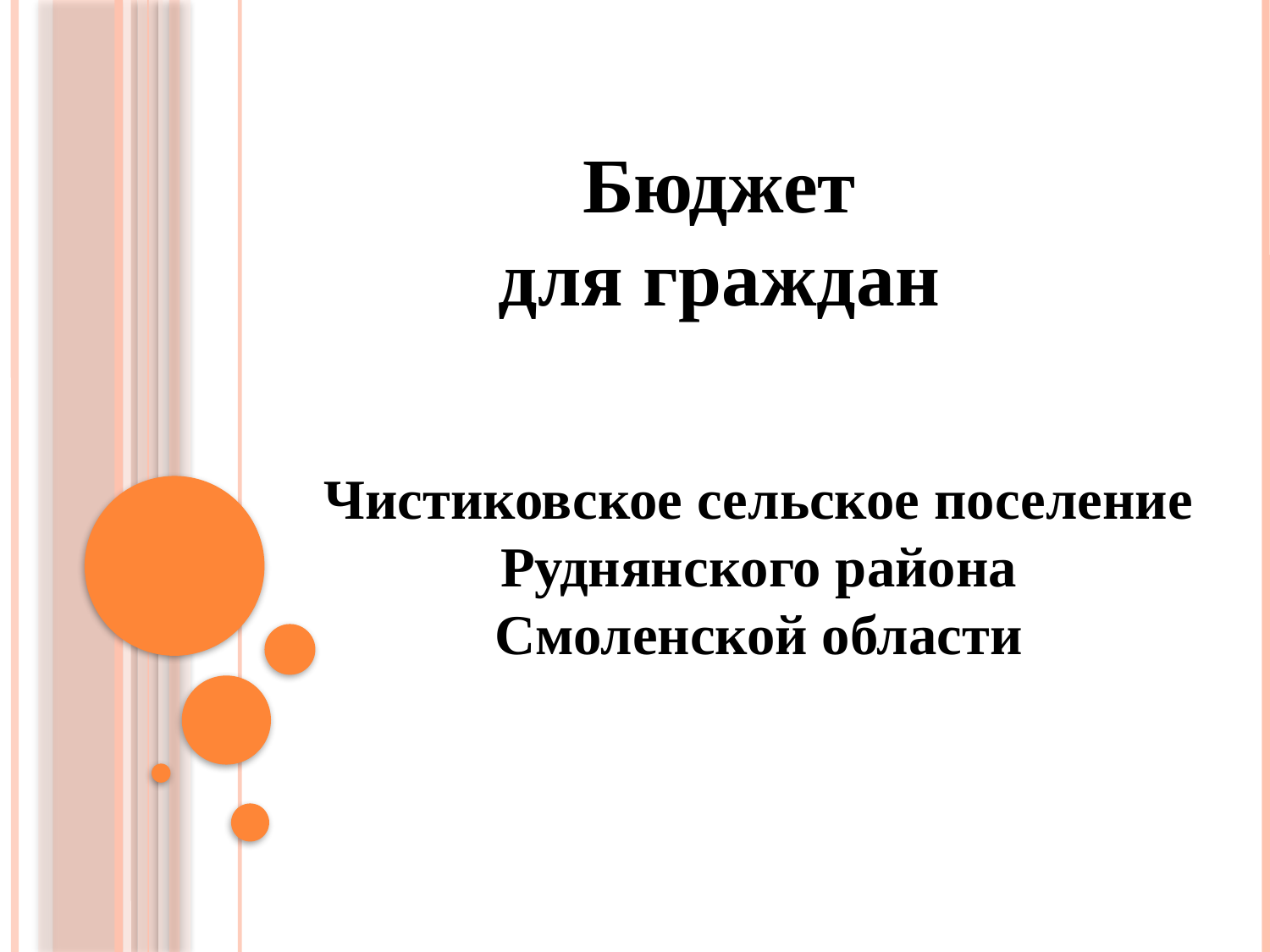

Бюджет
для граждан

#
Чистиковское сельское поселение
Руднянского района
Смоленской области